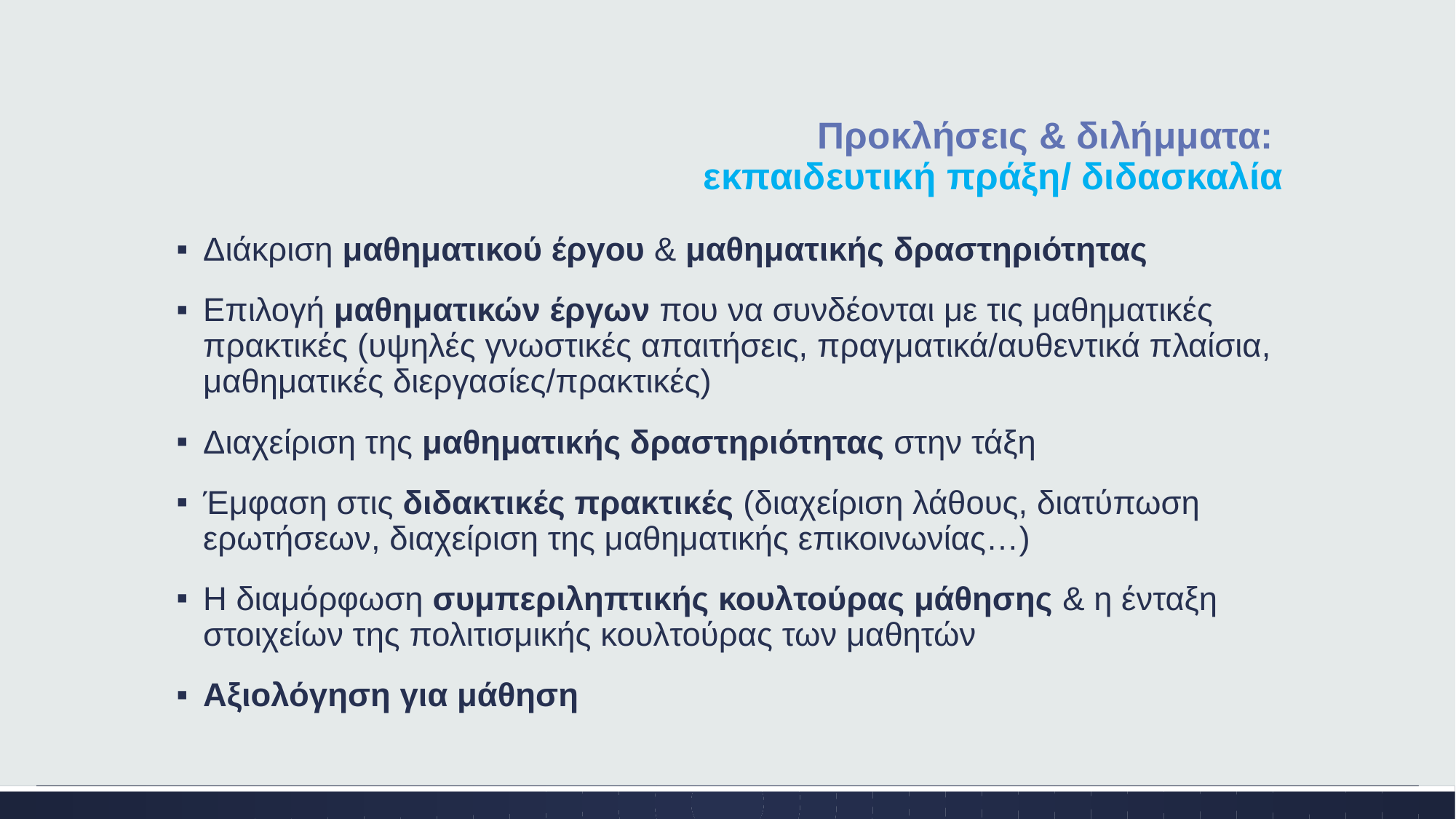

# Προκλήσεις & διλήμματα: εκπαιδευτική πράξη/ διδασκαλία
Διάκριση μαθηματικού έργου & μαθηματικής δραστηριότητας
Επιλογή μαθηματικών έργων που να συνδέονται με τις μαθηματικές πρακτικές (υψηλές γνωστικές απαιτήσεις, πραγματικά/αυθεντικά πλαίσια, μαθηματικές διεργασίες/πρακτικές)
Διαχείριση της μαθηματικής δραστηριότητας στην τάξη
Έμφαση στις διδακτικές πρακτικές (διαχείριση λάθους, διατύπωση ερωτήσεων, διαχείριση της μαθηματικής επικοινωνίας…)
Η διαμόρφωση συμπεριληπτικής κουλτούρας μάθησης & η ένταξη στοιχείων της πολιτισμικής κουλτούρας των μαθητών
Αξιολόγηση για μάθηση